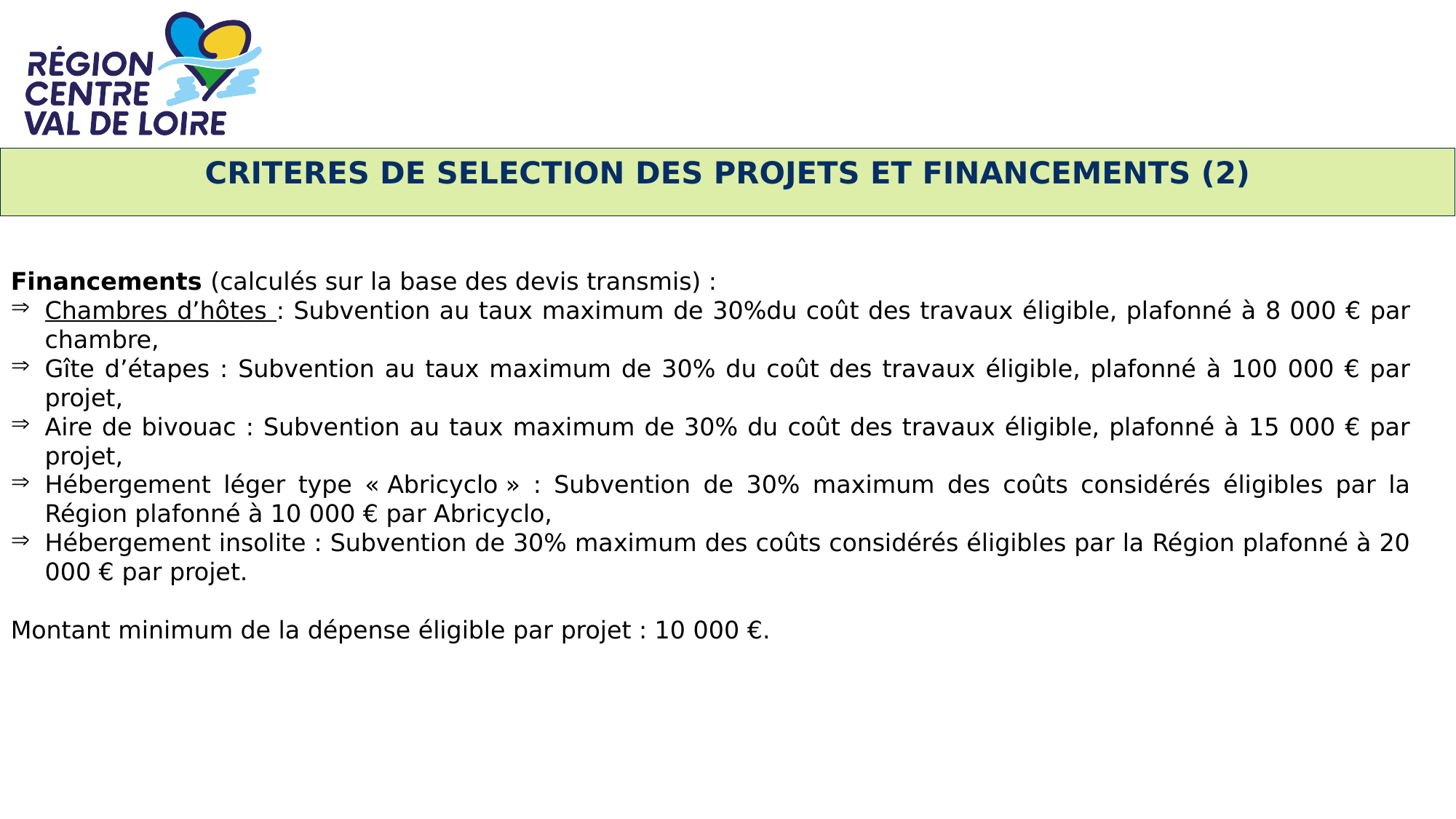

VOLET 1 : L’AIDE AUX PROJETS (B)

CRITERES DE SELECTION DES PROJETS ET FINANCEMENTS (2)

Financements (calculés sur la base des devis transmis) :
Chambres d’hôtes : Subvention au taux maximum de 30%du coût des travaux éligible, plafonné à 8 000 € par chambre,
Gîte d’étapes : Subvention au taux maximum de 30% du coût des travaux éligible, plafonné à 100 000 € par projet,
Aire de bivouac : Subvention au taux maximum de 30% du coût des travaux éligible, plafonné à 15 000 € par projet,
Hébergement léger type « Abricyclo » : Subvention de 30% maximum des coûts considérés éligibles par la Région plafonné à 10 000 € par Abricyclo,
Hébergement insolite : Subvention de 30% maximum des coûts considérés éligibles par la Région plafonné à 20 000 € par projet.

Montant minimum de la dépense éligible par projet : 10 000 €.